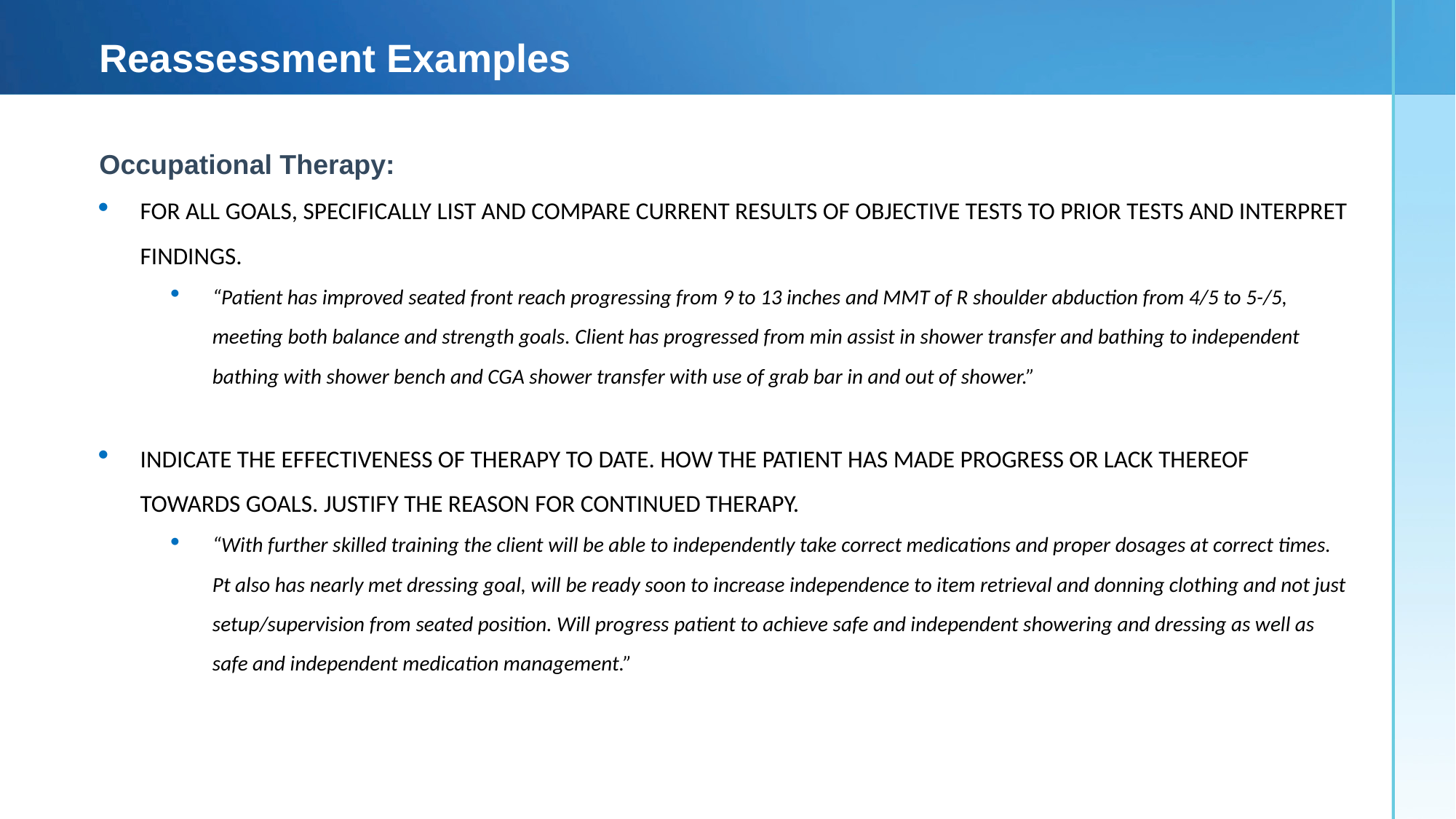

# Reassessment Examples
Occupational Therapy:
FOR ALL GOALS, SPECIFICALLY LIST AND COMPARE CURRENT RESULTS OF OBJECTIVE TESTS TO PRIOR TESTS AND INTERPRET FINDINGS.
“Patient has improved seated front reach progressing from 9 to 13 inches and MMT of R shoulder abduction from 4/5 to 5-/5, meeting both balance and strength goals. Client has progressed from min assist in shower transfer and bathing to independent bathing with shower bench and CGA shower transfer with use of grab bar in and out of shower.”

INDICATE THE EFFECTIVENESS OF THERAPY TO DATE. HOW THE PATIENT HAS MADE PROGRESS OR LACK THEREOF TOWARDS GOALS. JUSTIFY THE REASON FOR CONTINUED THERAPY.
“With further skilled training the client will be able to independently take correct medications and proper dosages at correct times. Pt also has nearly met dressing goal, will be ready soon to increase independence to item retrieval and donning clothing and not just setup/supervision from seated position. Will progress patient to achieve safe and independent showering and dressing as well as safe and independent medication management.”